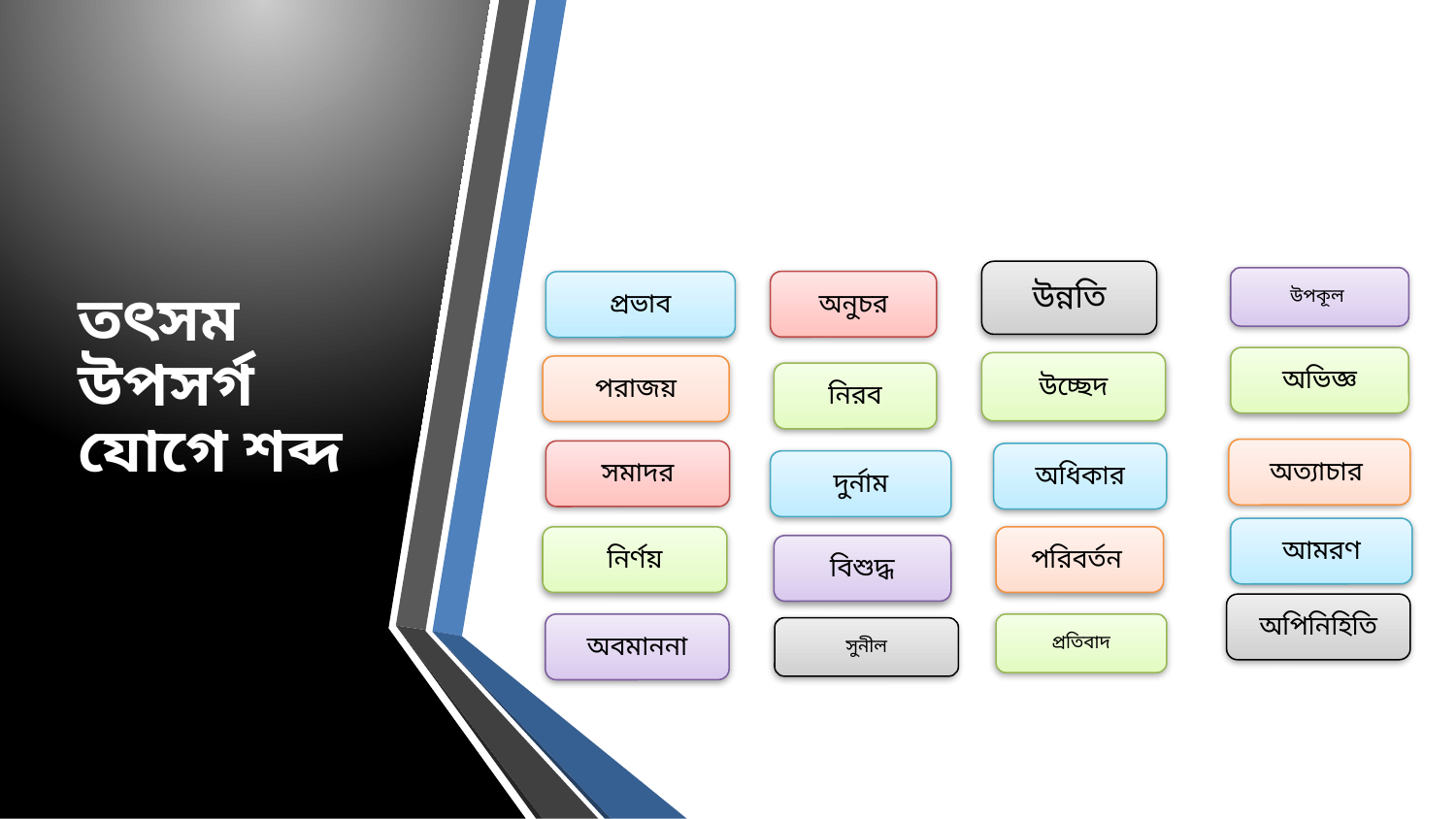

তৎসম উপসর্গ যোগে শব্দ
উন্নতি
উপকূল
অনুচর
প্রভাব
অভিজ্ঞ
উচ্ছেদ
পরাজয়
নিরব
অত্যাচার
সমাদর
অধিকার
দুর্নাম
আমরণ
নির্ণয়
পরিবর্তন
বিশুদ্ধ
অপিনিহিতি
অবমাননা
প্রতিবাদ
সুনীল